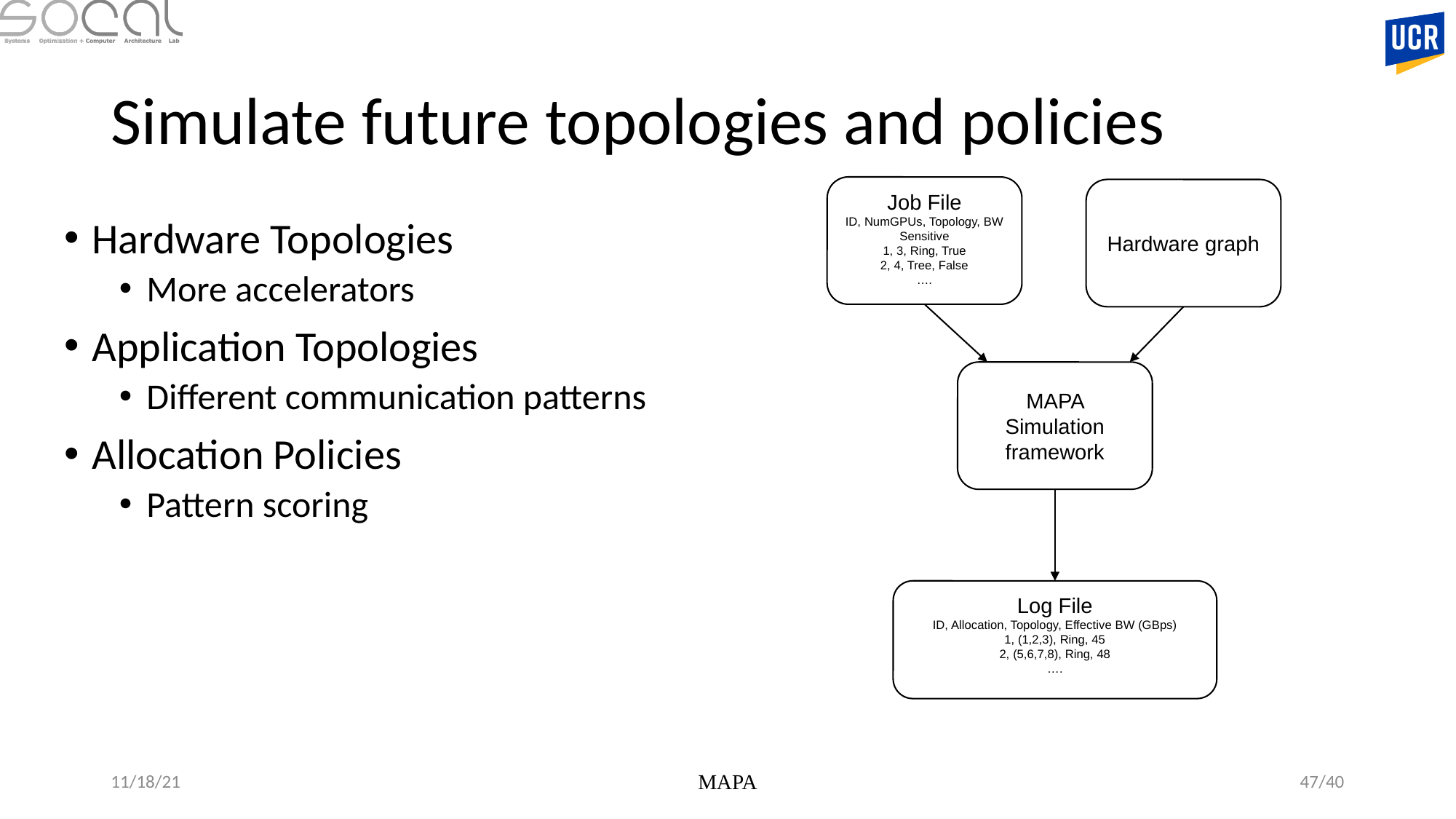

# Simulate future topologies and policies
Job File
ID, NumGPUs, Topology, BW Sensitive
1, 3, Ring, True
2, 4, Tree, False
….
Hardware graph
Hardware Topologies
More accelerators
Application Topologies
Different communication patterns
Allocation Policies
Pattern scoring
MAPA Simulation framework
Log File
ID, Allocation, Topology, Effective BW (GBps)
1, (1,2,3), Ring, 45
2, (5,6,7,8), Ring, 48
….
11/18/21
MAPA
47